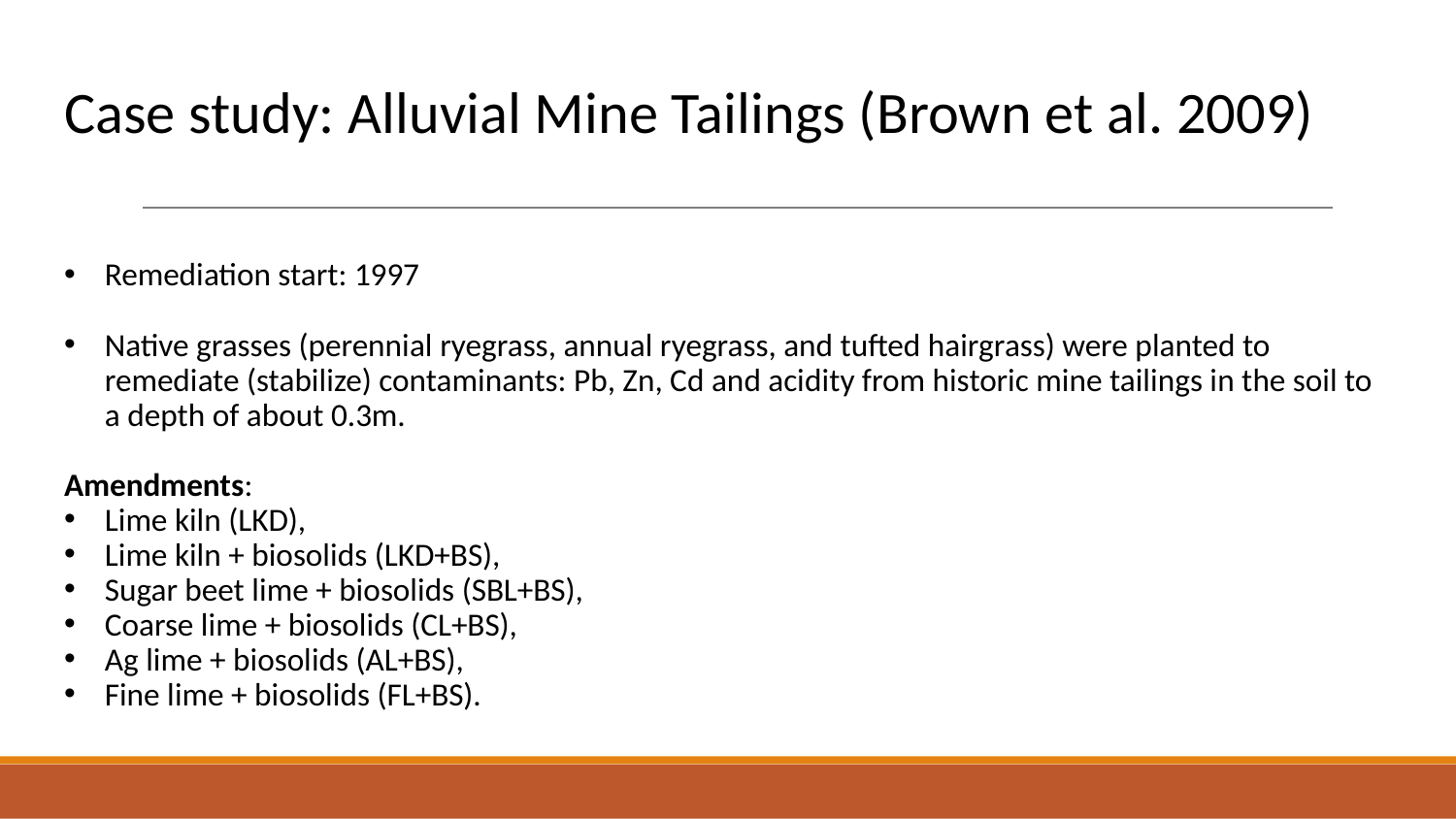

# Case study: Alluvial Mine Tailings (Brown et al. 2009)
Remediation start: 1997

Native grasses (perennial ryegrass, annual ryegrass, and tufted hairgrass) were planted to remediate (stabilize) contaminants: Pb, Zn, Cd and acidity from historic mine tailings in the soil to a depth of about 0.3m.

Amendments:
Lime kiln (LKD),
Lime kiln + biosolids (LKD+BS),
Sugar beet lime + biosolids (SBL+BS),
Coarse lime + biosolids (CL+BS),
Ag lime + biosolids (AL+BS),
Fine lime + biosolids (FL+BS).